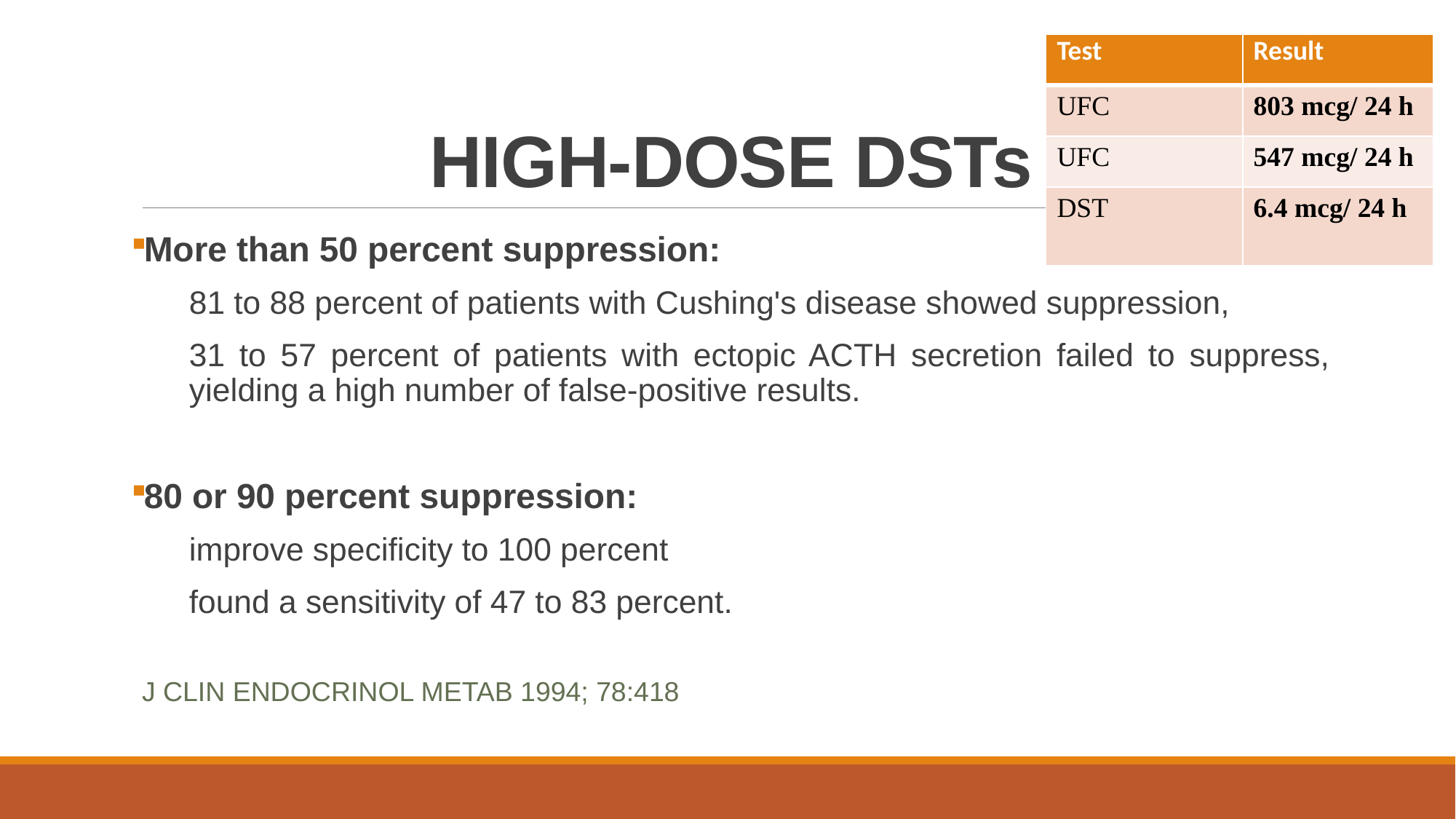

# HIGH-DOSE DSTs
| Test | Result |
| --- | --- |
| UFC | 803 mcg/ 24 h |
| UFC | 547 mcg/ 24 h |
| DST | 6.4 mcg/ 24 h |
More than 50 percent suppression:
81 to 88 percent of patients with Cushing's disease showed suppression,
31 to 57 percent of patients with ectopic ACTH secretion failed to suppress, yielding a high number of false-positive results.

80 or 90 percent suppression:
improve specificity to 100 percent
found a sensitivity of 47 to 83 percent.
J Clin Endocrinol Metab 1994; 78:418